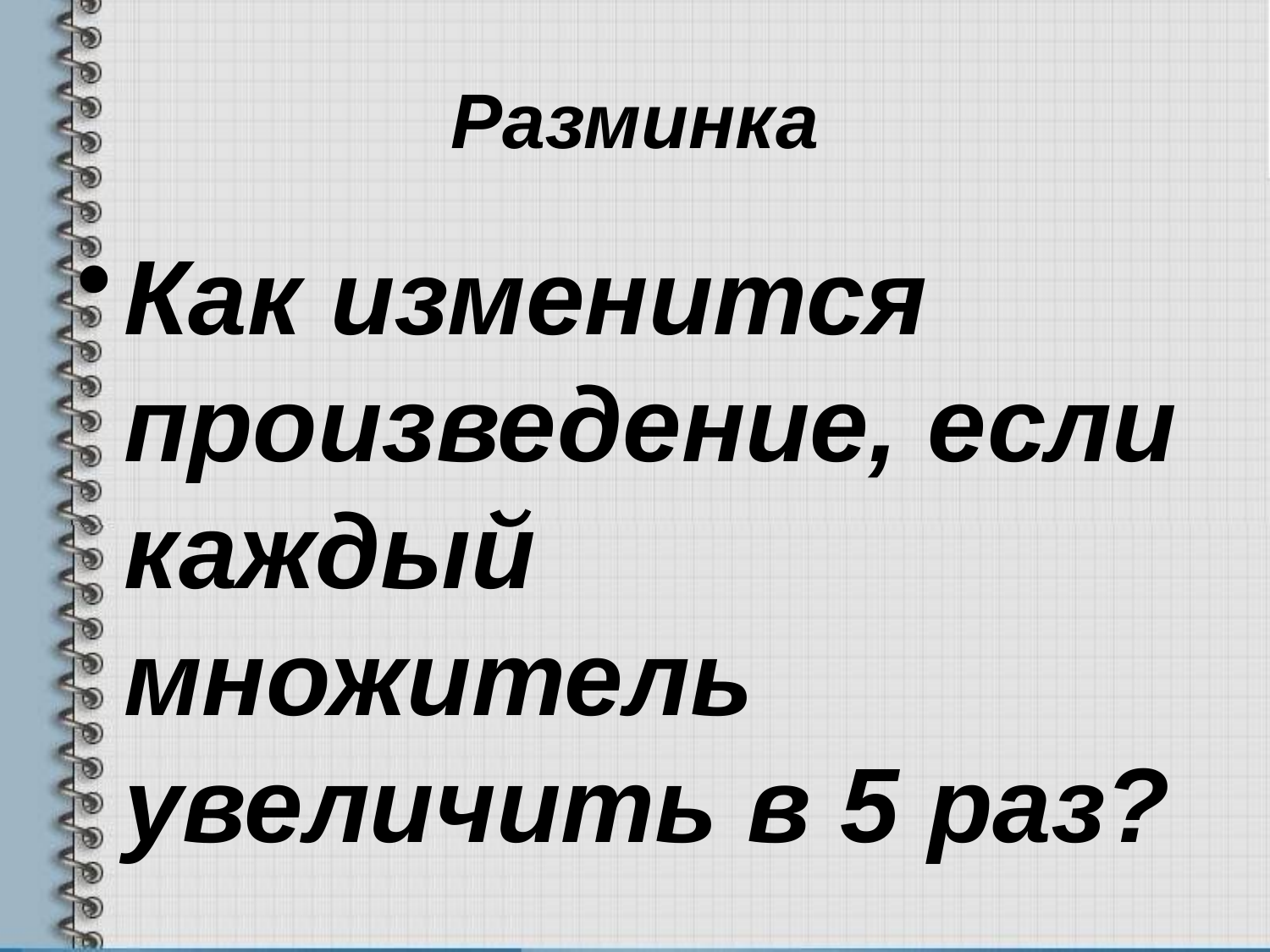

# Разминка
Как изменится произведение, если каждый множитель увеличить в 5 раз?